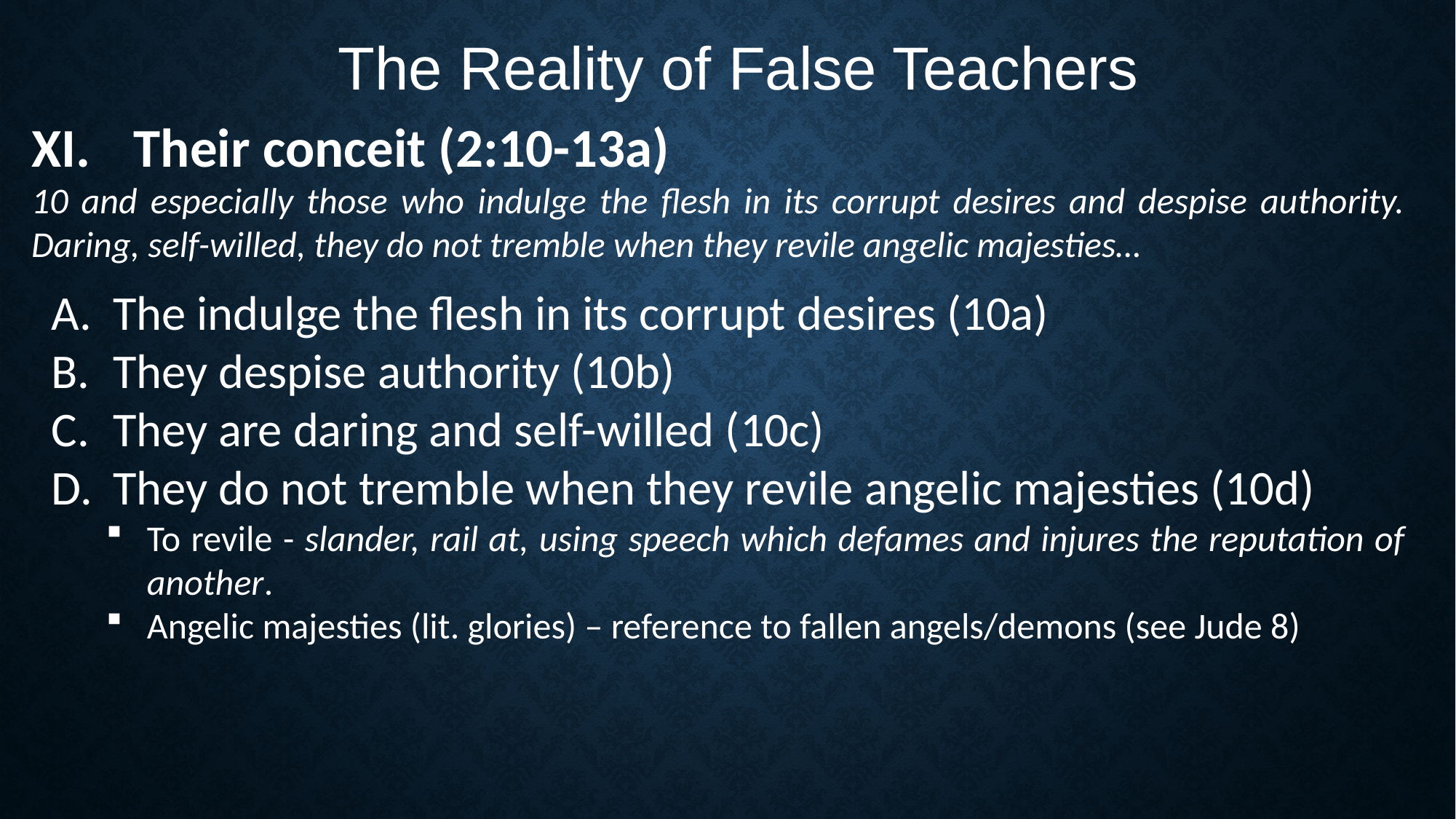

The Reality of False Teachers
Their conceit (2:10-13a)
10 and especially those who indulge the flesh in its corrupt desires and despise authority. Daring, self-willed, they do not tremble when they revile angelic majesties…
The indulge the flesh in its corrupt desires (10a)
They despise authority (10b)
They are daring and self-willed (10c)
They do not tremble when they revile angelic majesties (10d)
To revile - slander, rail at, using speech which defames and injures the reputation of another.
Angelic majesties (lit. glories) – reference to fallen angels/demons (see Jude 8)